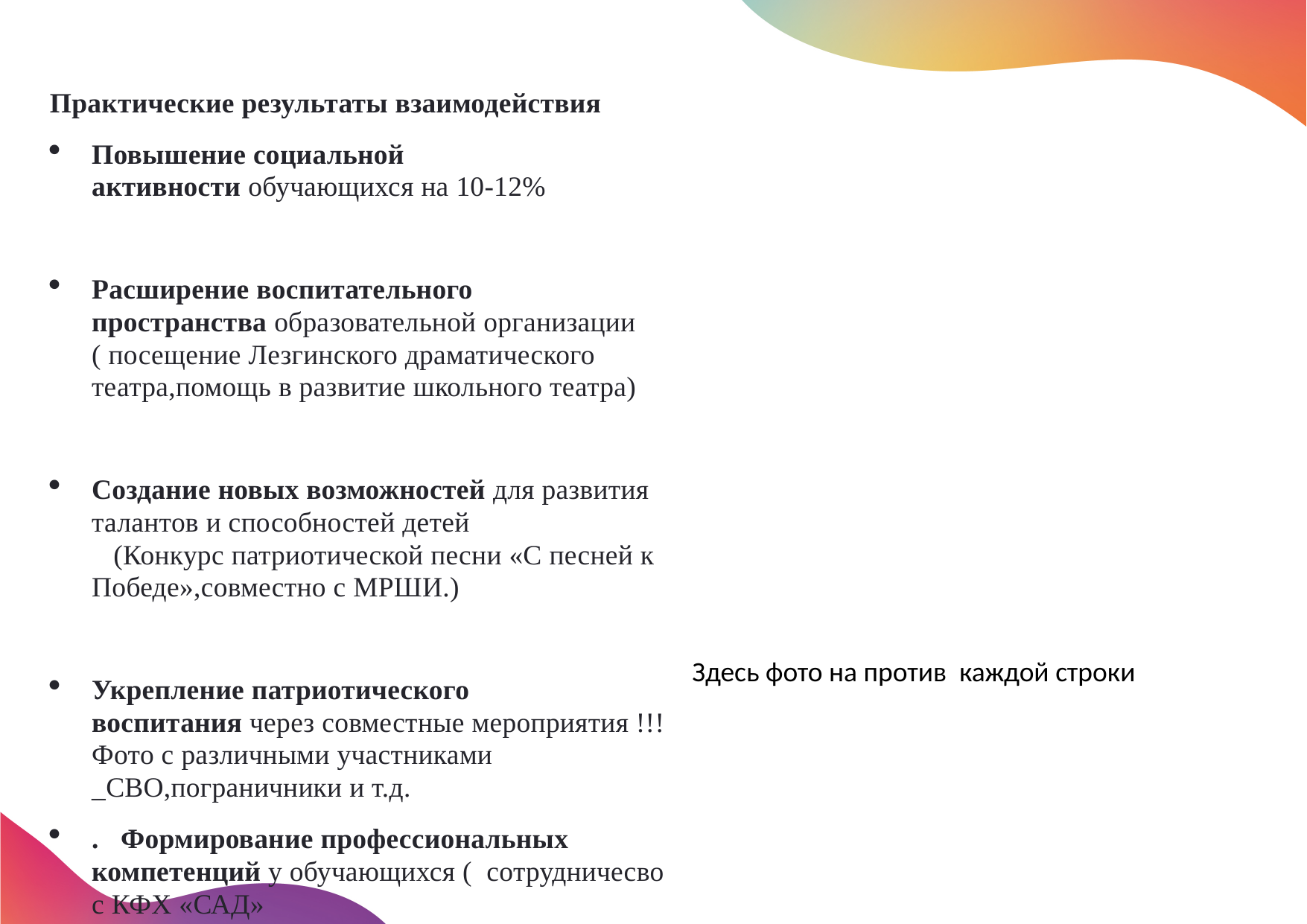

Практические результаты взаимодействия
Повышение социальной активности обучающихся на 10-12%

Расширение воспитательного пространства образовательной организации ( посещение Лезгинского драматического театра,помощь в развитие школьного театра)

Создание новых возможностей для развития талантов и способностей детей                                (Конкурс патриотической песни «С песней к Победе»,совместно с МРШИ.)

Укрепление патриотического воспитания через совместные мероприятия !!!Фото с различными участниками _СВО,пограничники и т.д.
.   Формирование профессиональных компетенций у обучающихся (  сотрудничесво с КФХ «САД»
Здесь фото на против  каждой строки